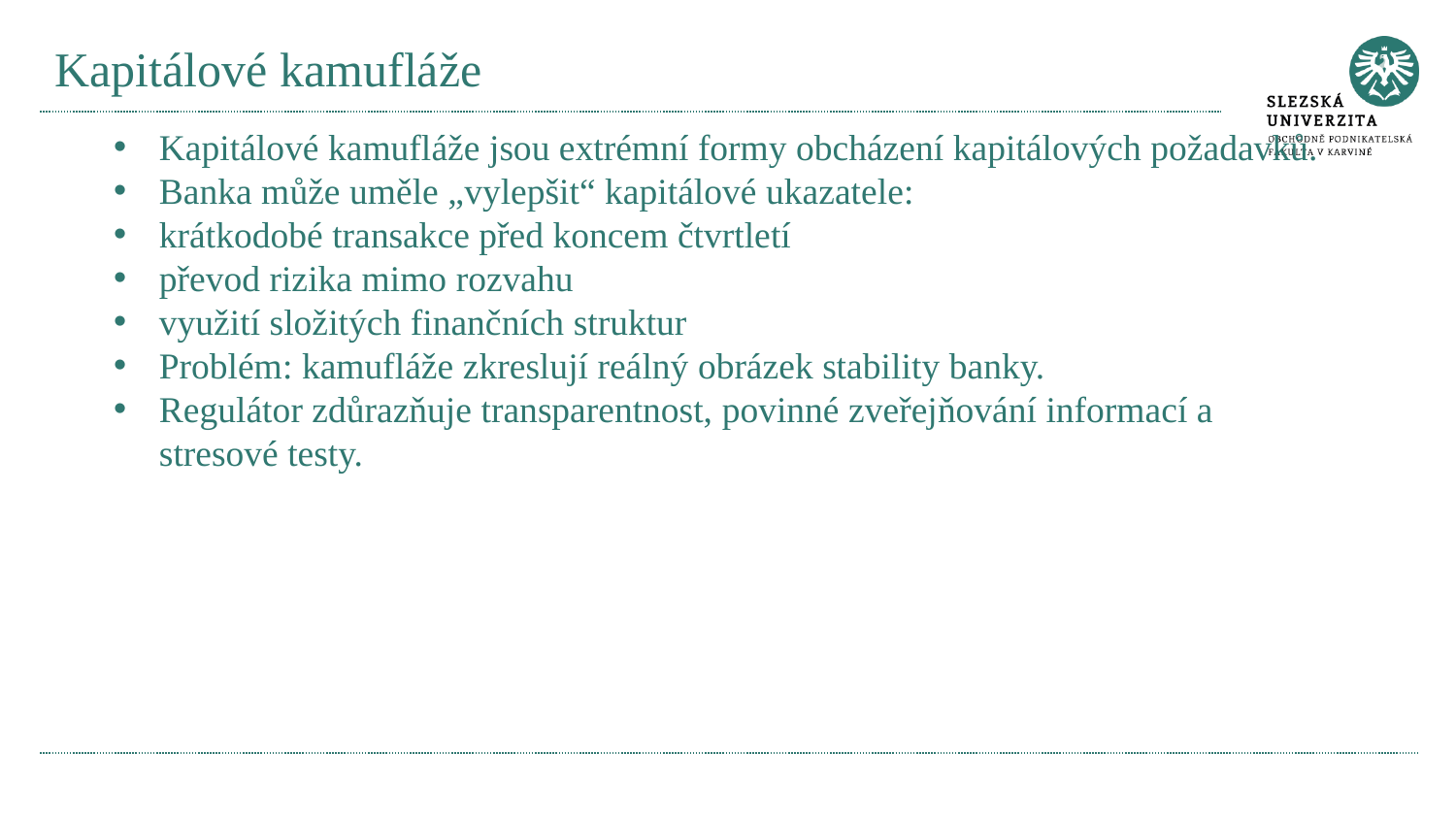

# Kapitálové kamufláže
Kapitálové kamufláže jsou extrémní formy obcházení kapitálových požadavků.
Banka může uměle „vylepšit“ kapitálové ukazatele:
krátkodobé transakce před koncem čtvrtletí
převod rizika mimo rozvahu
využití složitých finančních struktur
Problém: kamufláže zkreslují reálný obrázek stability banky.
Regulátor zdůrazňuje transparentnost, povinné zveřejňování informací a stresové testy.